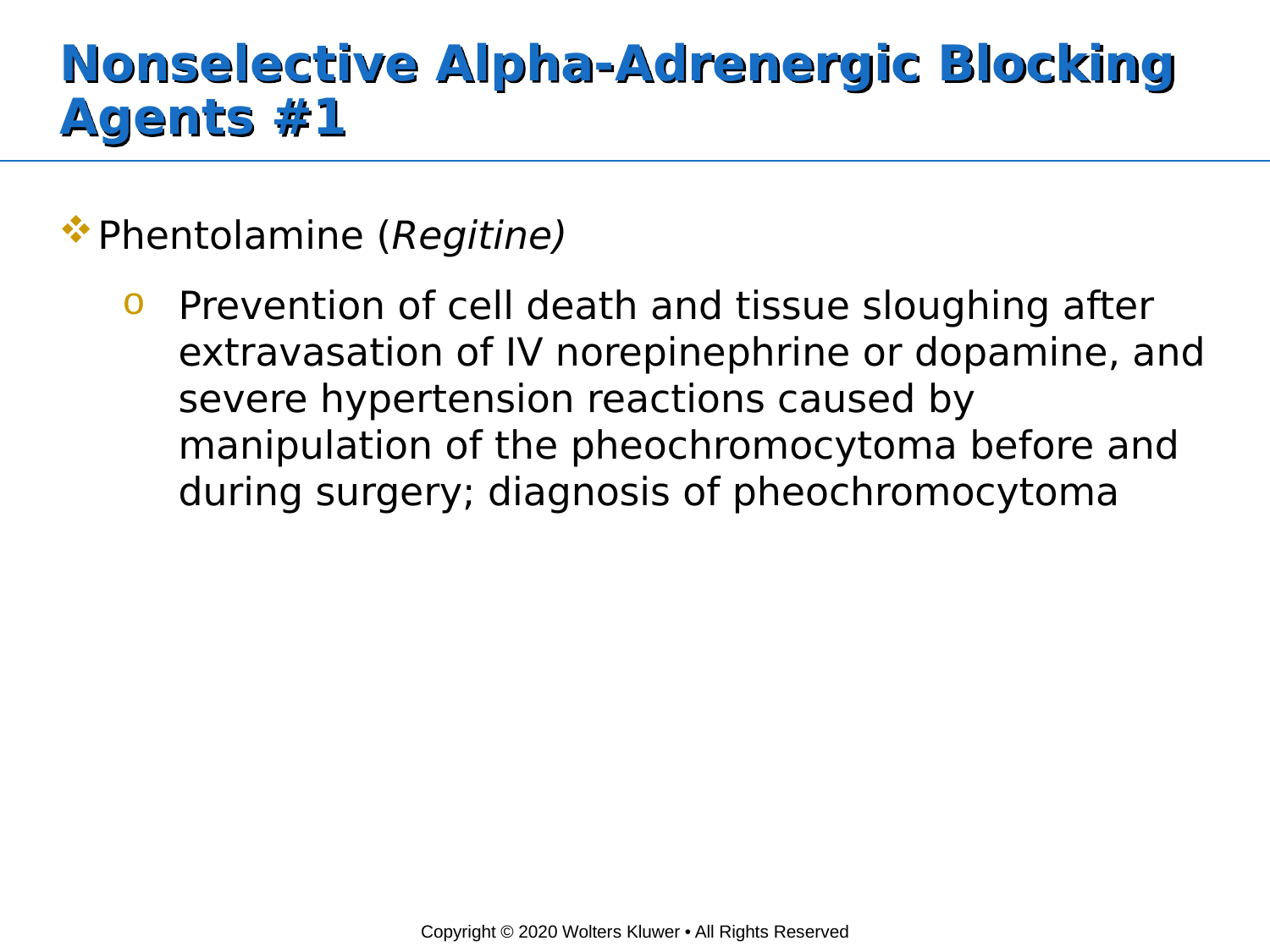

# Nonselective Alpha-Adrenergic Blocking Agents #1
Phentolamine (Regitine)
Prevention of cell death and tissue sloughing after extravasation of IV norepinephrine or dopamine, and severe hypertension reactions caused by manipulation of the pheochromocytoma before and during surgery; diagnosis of pheochromocytoma